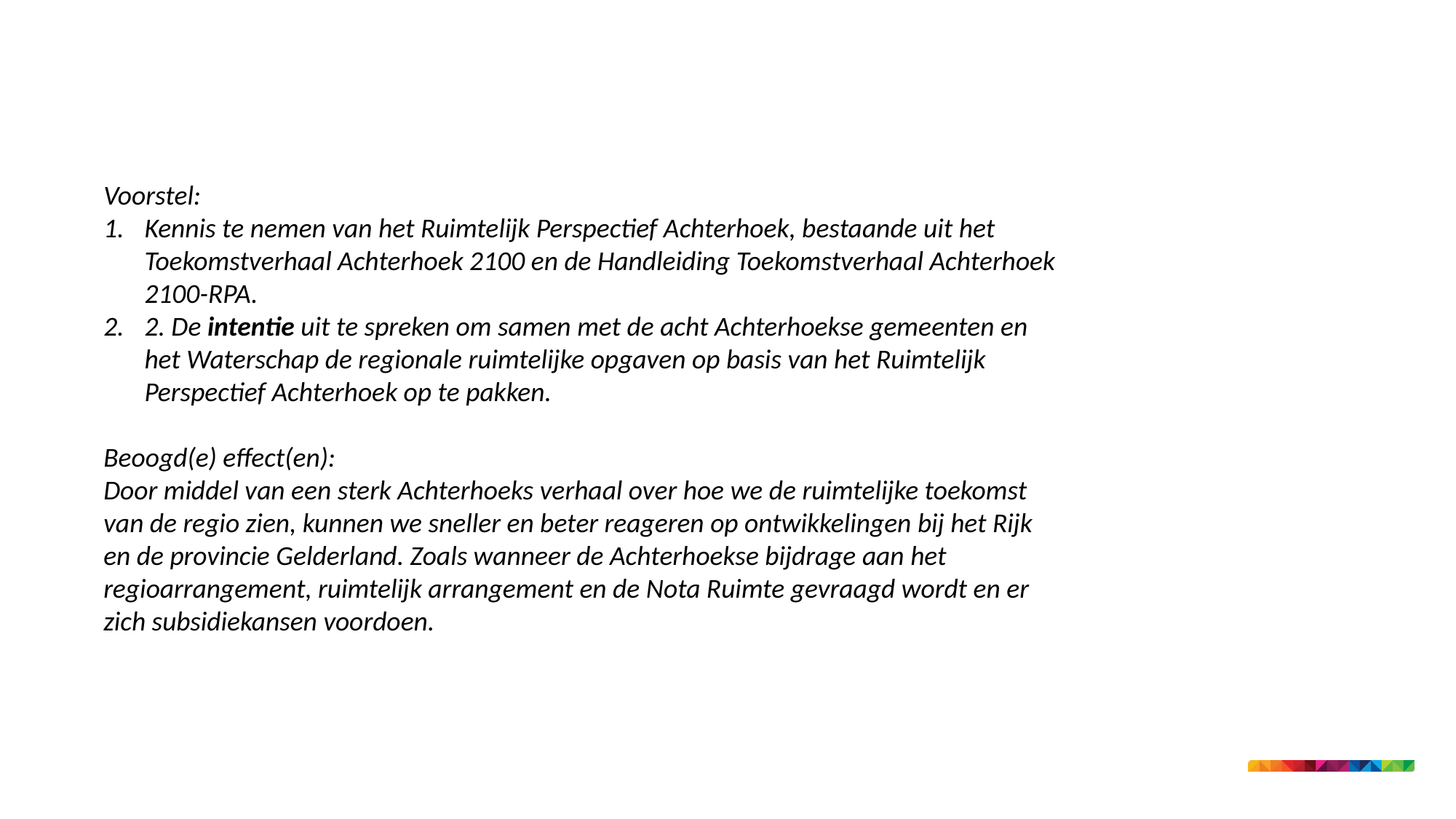

Voorstel:
Kennis te nemen van het Ruimtelijk Perspectief Achterhoek, bestaande uit het Toekomstverhaal Achterhoek 2100 en de Handleiding Toekomstverhaal Achterhoek 2100-RPA.
2. De intentie uit te spreken om samen met de acht Achterhoekse gemeenten en het Waterschap de regionale ruimtelijke opgaven op basis van het Ruimtelijk Perspectief Achterhoek op te pakken.

Beoogd(e) effect(en):
Door middel van een sterk Achterhoeks verhaal over hoe we de ruimtelijke toekomst van de regio zien, kunnen we sneller en beter reageren op ontwikkelingen bij het Rijk en de provincie Gelderland. Zoals wanneer de Achterhoekse bijdrage aan het regioarrangement, ruimtelijk arrangement en de Nota Ruimte gevraagd wordt en er zich subsidiekansen voordoen.